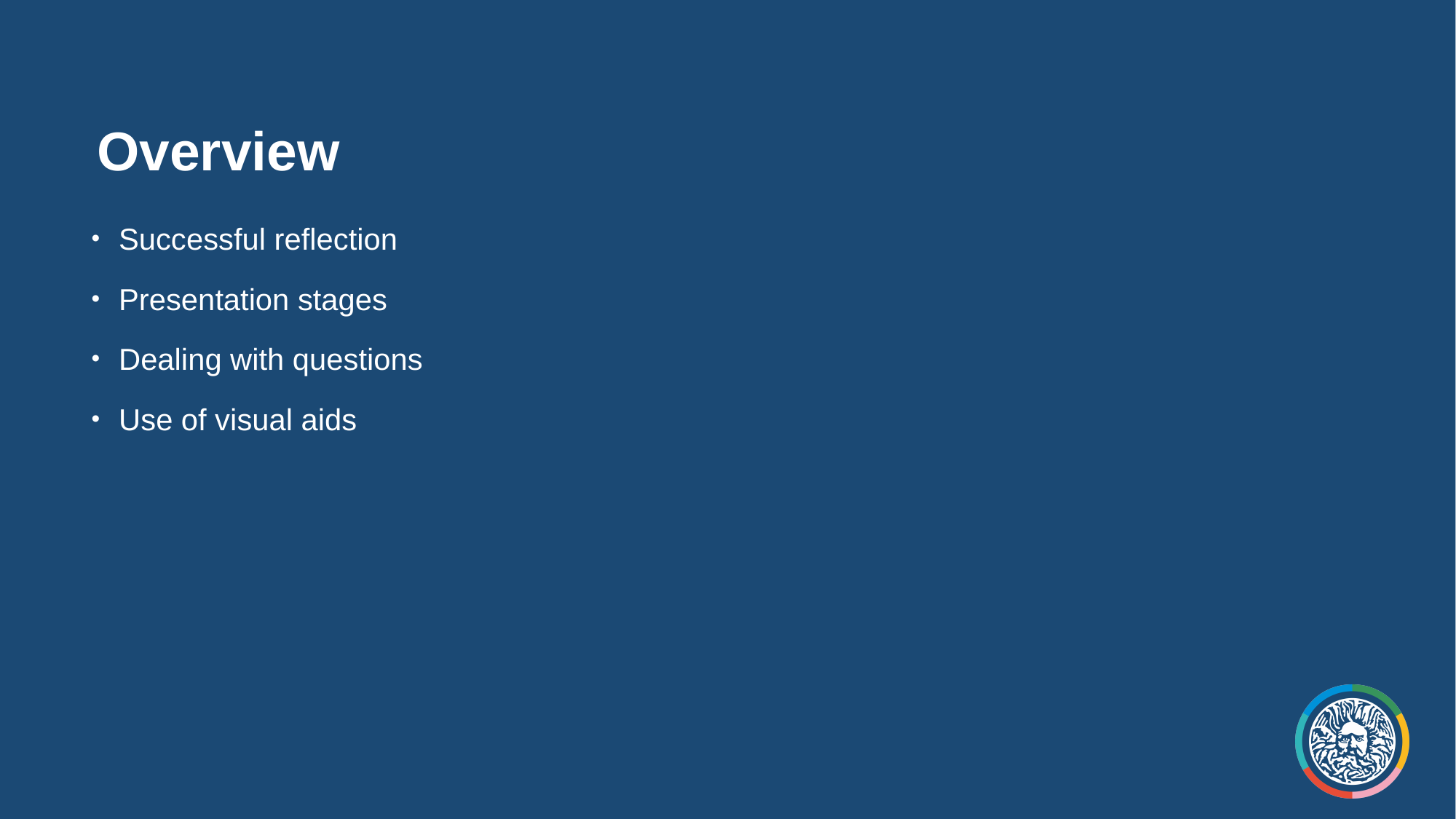

# Overview
Successful reflection
Presentation stages
Dealing with questions
Use of visual aids